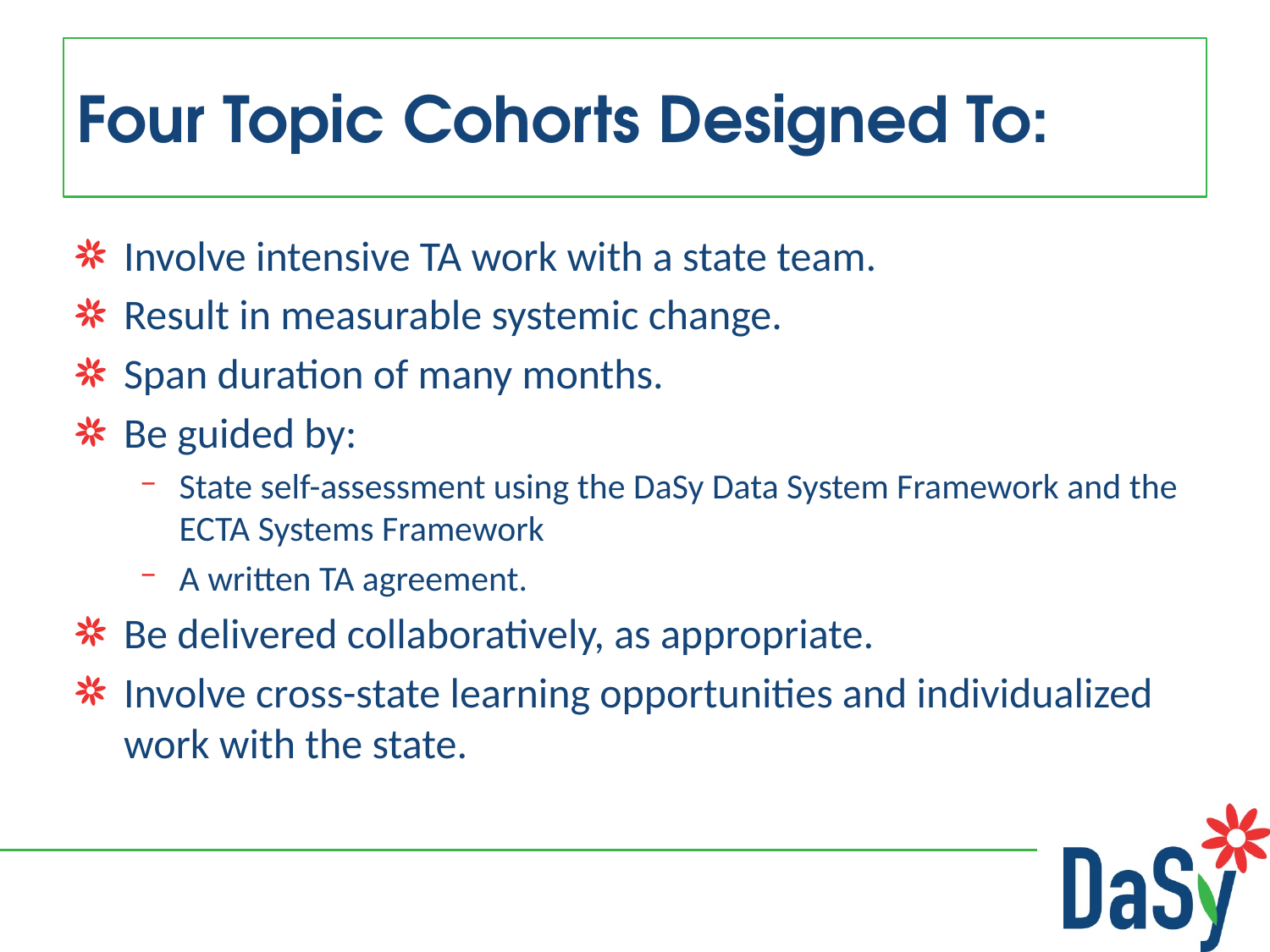

# Four Topic Cohorts Designed To:
Involve intensive TA work with a state team.
Result in measurable systemic change.
Span duration of many months.
Be guided by:
State self-assessment using the DaSy Data System Framework and the ECTA Systems Framework
A written TA agreement.
Be delivered collaboratively, as appropriate.
Involve cross-state learning opportunities and individualized work with the state.